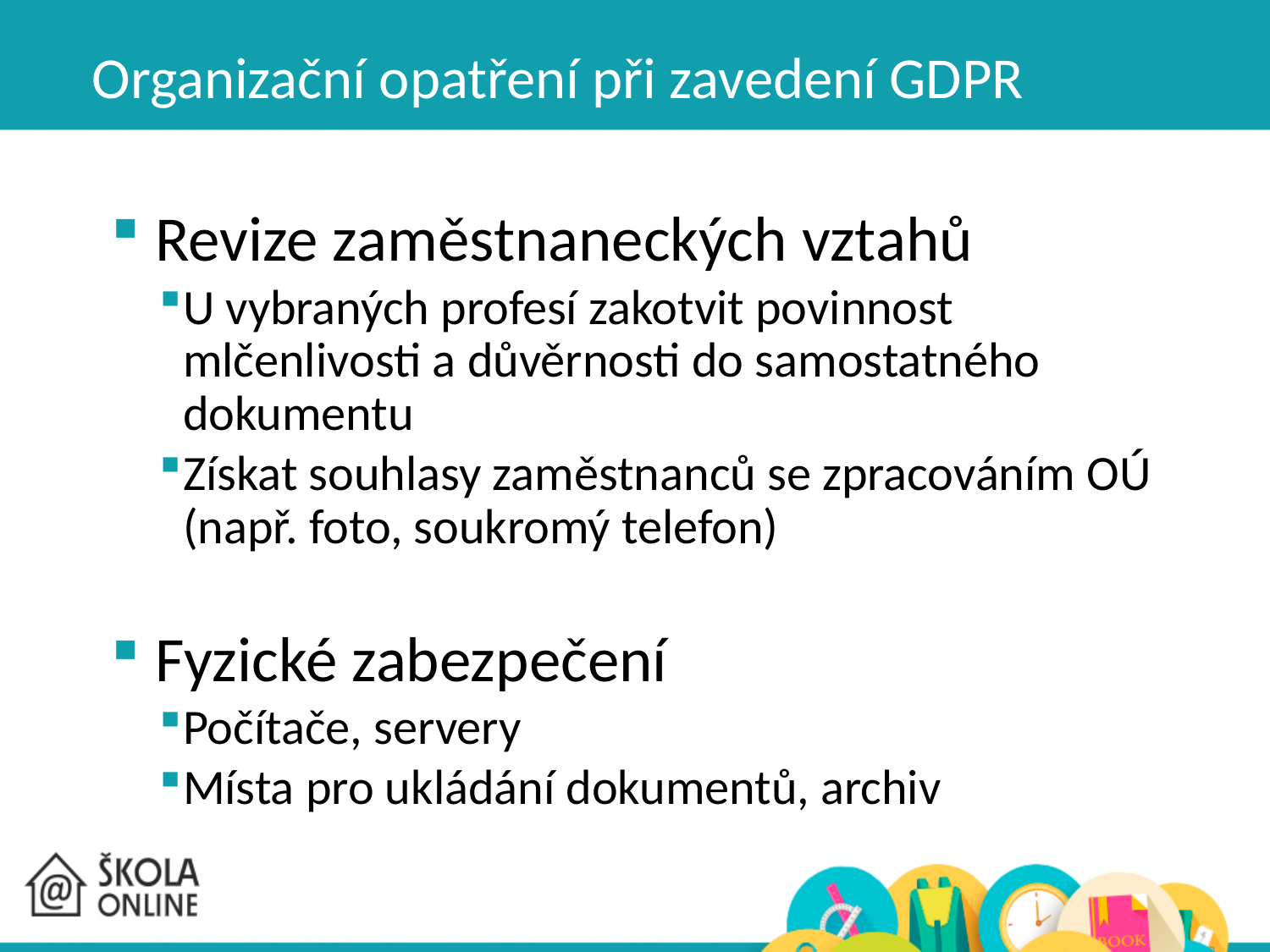

# Organizační opatření při zavedení GDPR

 Revize zaměstnaneckých vztahů
U vybraných profesí zakotvit povinnost mlčenlivosti a důvěrnosti do samostatného dokumentu
Získat souhlasy zaměstnanců se zpracováním OÚ (např. foto, soukromý telefon)

 Fyzické zabezpečení
Počítače, servery
Místa pro ukládání dokumentů, archiv